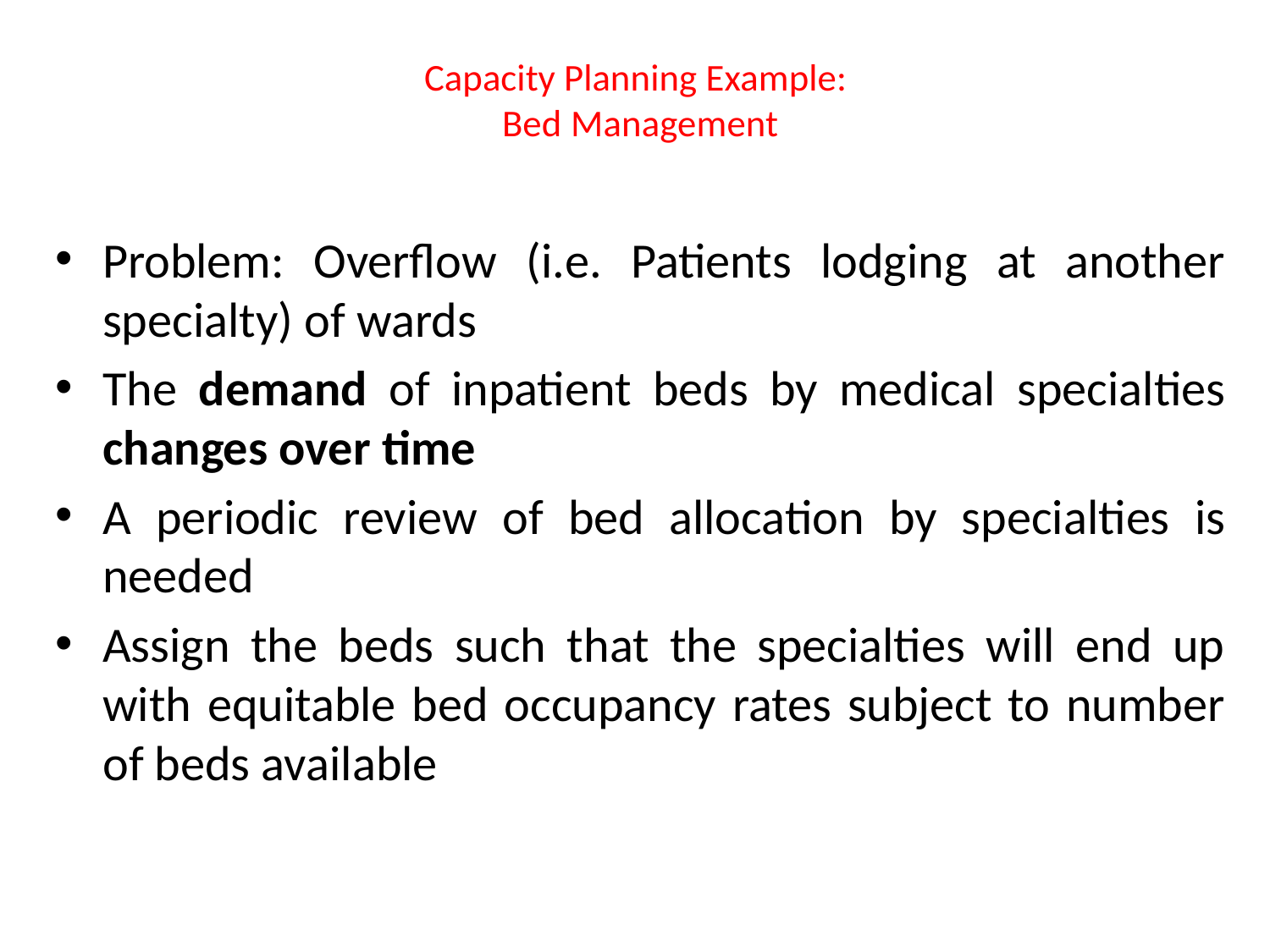

# Capacity Planning Example: Bed Management
Problem: Overflow (i.e. Patients lodging at another specialty) of wards
The demand of inpatient beds by medical specialties changes over time
A periodic review of bed allocation by specialties is needed
Assign the beds such that the specialties will end up with equitable bed occupancy rates subject to number of beds available